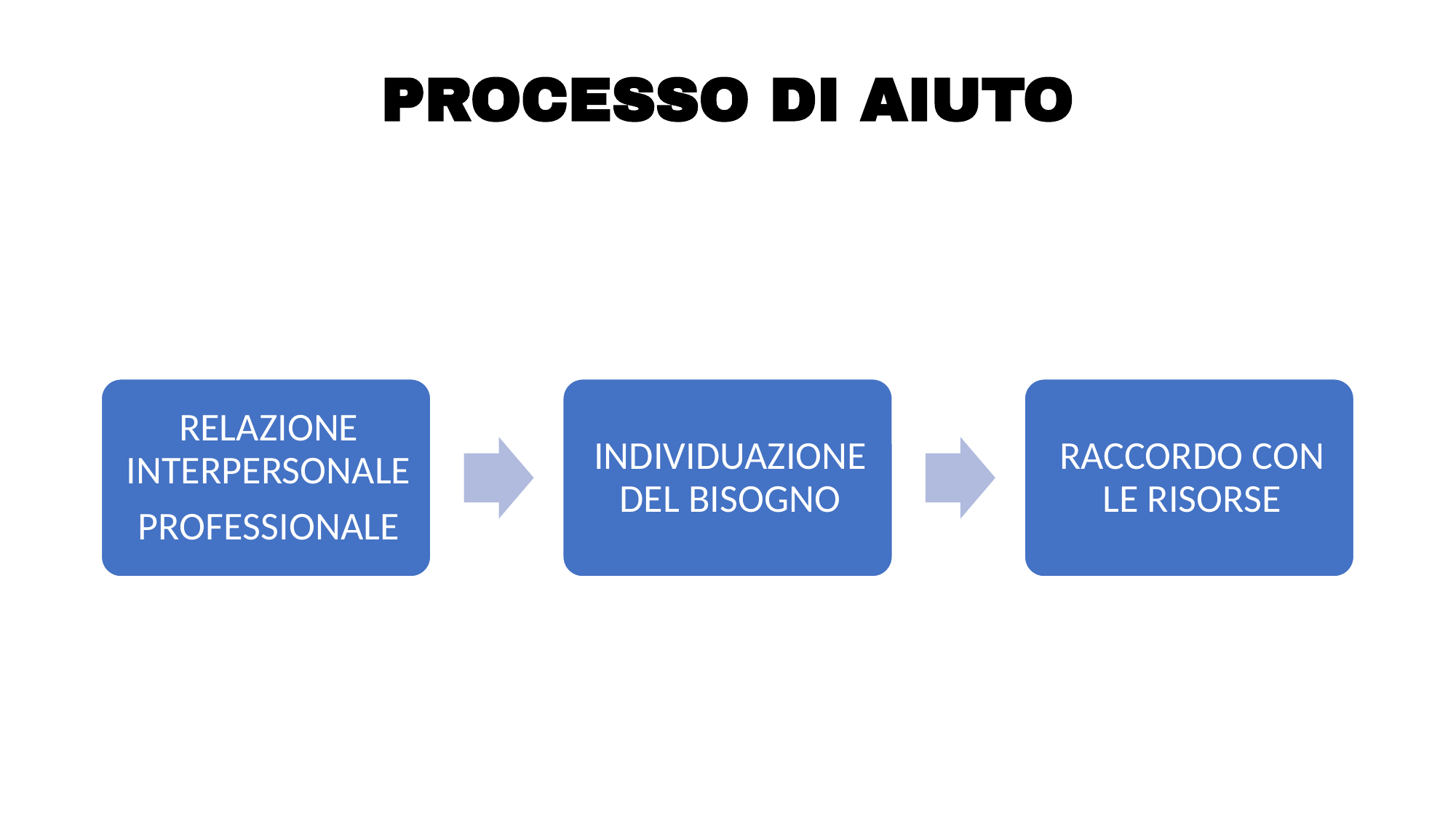

# PROCESSO DI AIUTO
RELAZIONE INTERPERSONALE
PROFESSIONALE

INDIVIDUAZIONE DEL BISOGNO

RACCORDO CON LE RISORSE